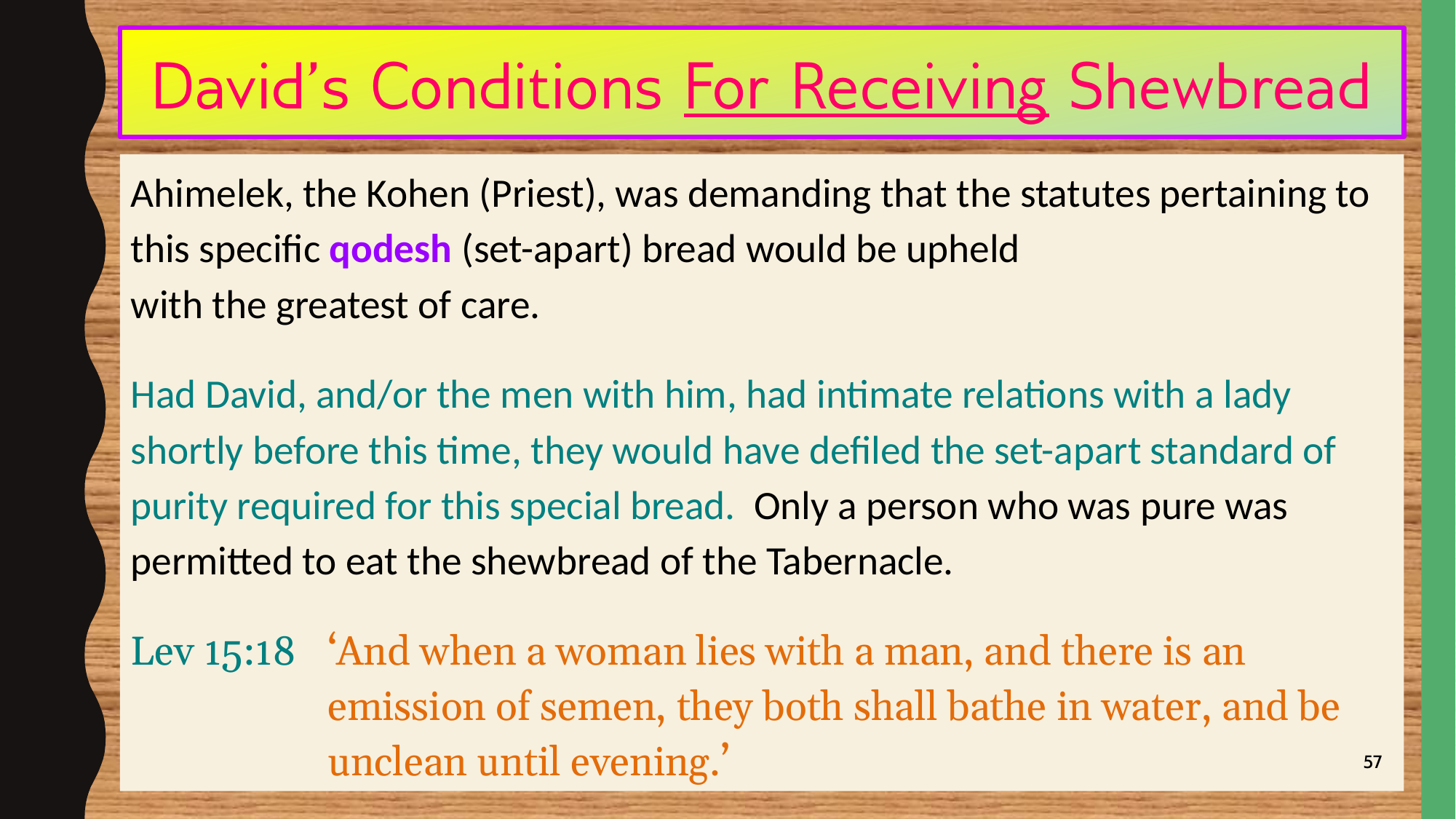

David’s Conditions For Receiving Shewbread
Ahimelek, the Kohen (Priest), was demanding that the statutes pertaining to this specific qodesh (set-apart) bread would be upheld
with the greatest of care.
Had David, and/or the men with him, had intimate relations with a lady shortly before this time, they would have defiled the set-apart standard of purity required for this special bread.  Only a person who was pure was permitted to eat the shewbread of the Tabernacle.
Lev 15:18	‘And when a woman lies with a man, and there is an emission of semen, they both shall bathe in water, and be unclean until evening.’

57